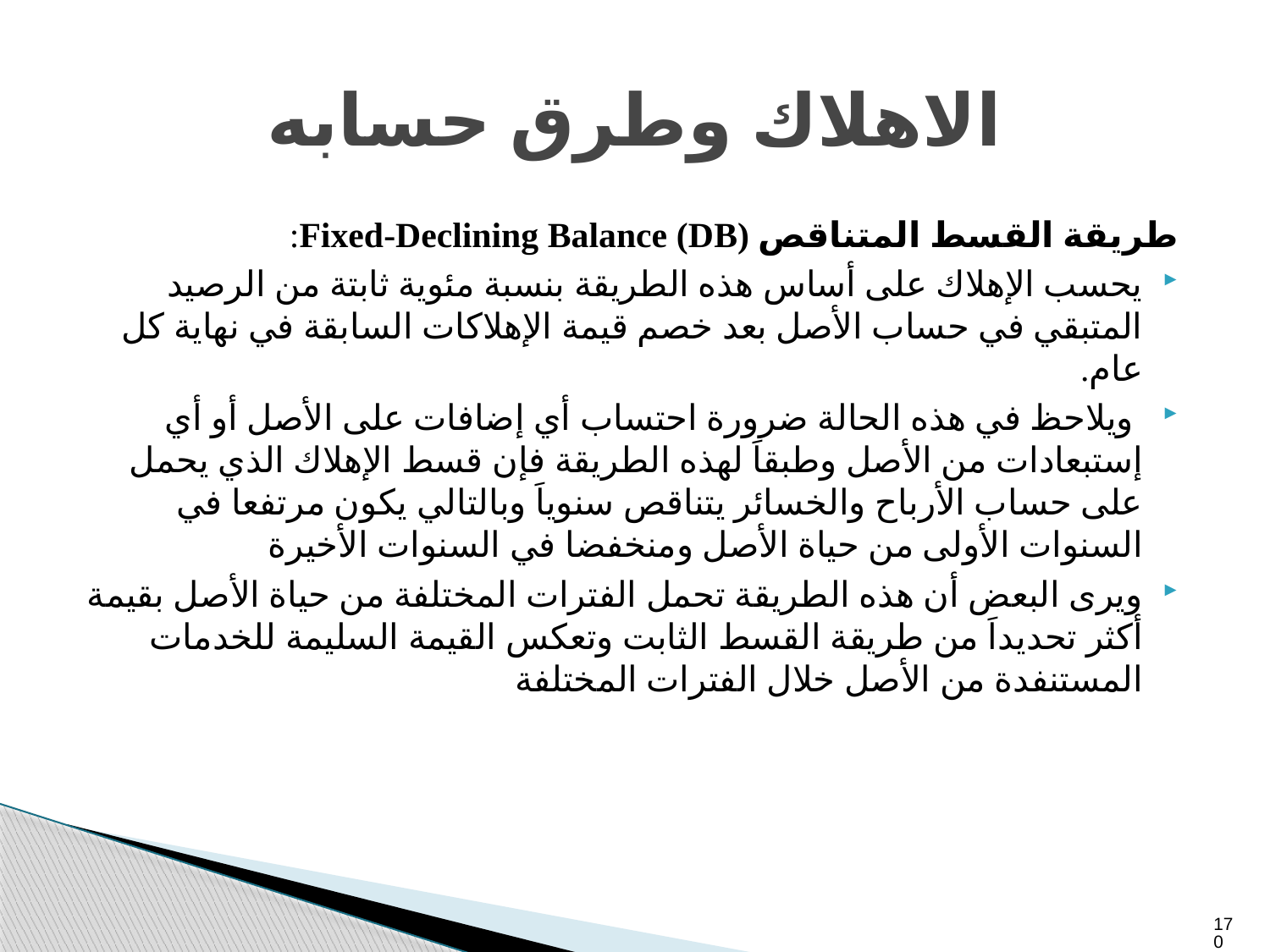

# الاهلاك وطرق حسابه
طريقة القسط المتناقص Fixed-Declining Balance (DB):
يحسب الإهلاك على أساس هذه الطريقة بنسبة مئوية ثابتة من الرصيد المتبقي في حساب الأصل بعد خصم قيمة الإهلاكات السابقة في نهاية كل عام.
 ويلاحظ في هذه الحالة ضرورة احتساب أي إضافات على الأصل أو أي إستبعادات من الأصل وطبقاَ لهذه الطريقة فإن قسط الإهلاك الذي يحمل على حساب الأرباح والخسائر يتناقص سنوياَ وبالتالي يكون مرتفعا في السنوات الأولى من حياة الأصل ومنخفضا في السنوات الأخيرة
ويرى البعض أن هذه الطريقة تحمل الفترات المختلفة من حياة الأصل بقيمة أكثر تحديداَ من طريقة القسط الثابت وتعكس القيمة السليمة للخدمات المستنفدة من الأصل خلال الفترات المختلفة
170